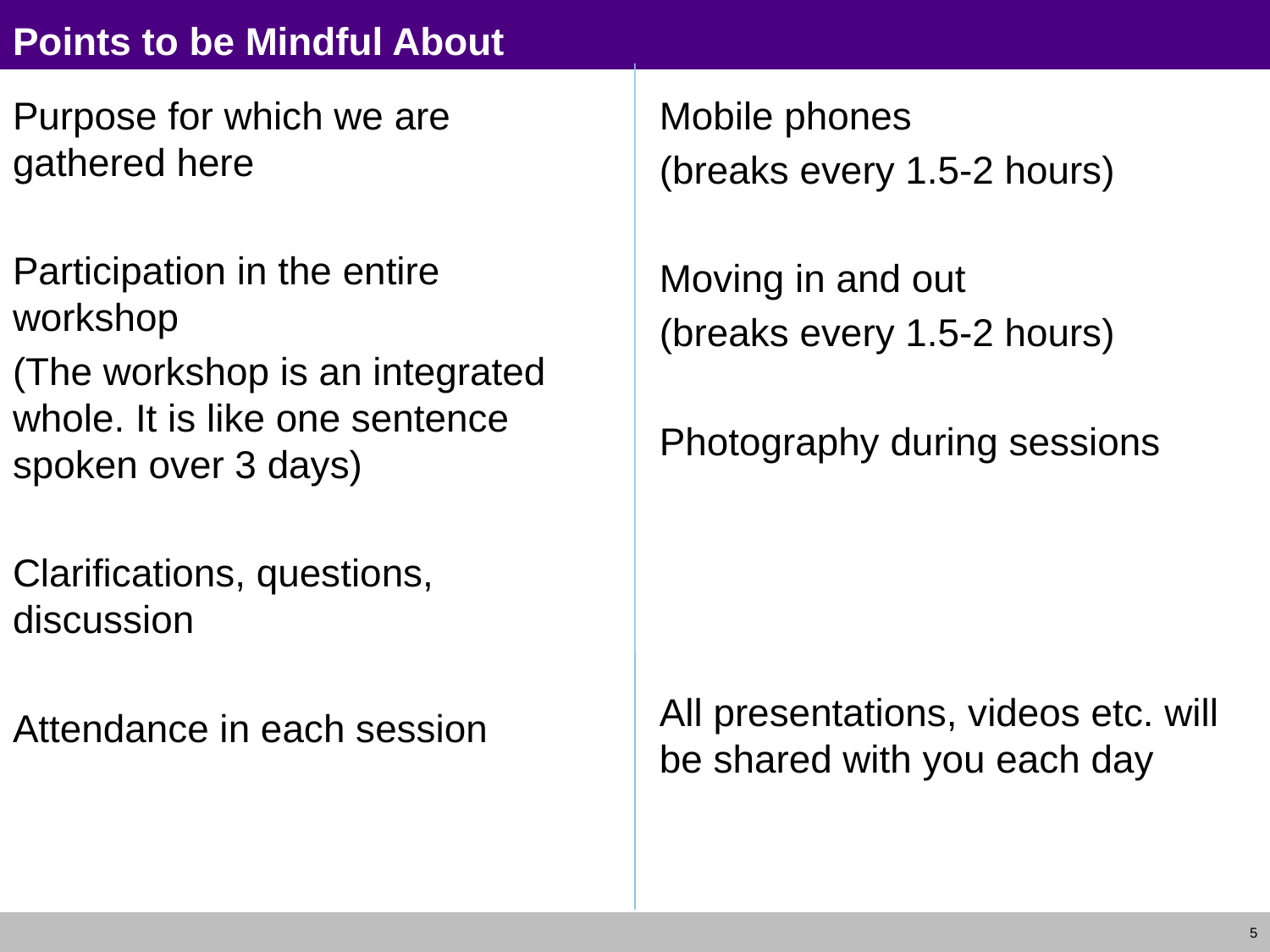

# Points to be Mindful About
Purpose for which we are gathered here

Participation in the entire workshop
(The workshop is an integrated whole. It is like one sentence spoken over 3 days)

Clarifications, questions, discussion

Attendance in each session
Mobile phones
(breaks every 1.5-2 hours)

Moving in and out
(breaks every 1.5-2 hours)

Photography during sessions

All presentations, videos etc. will be shared with you each day